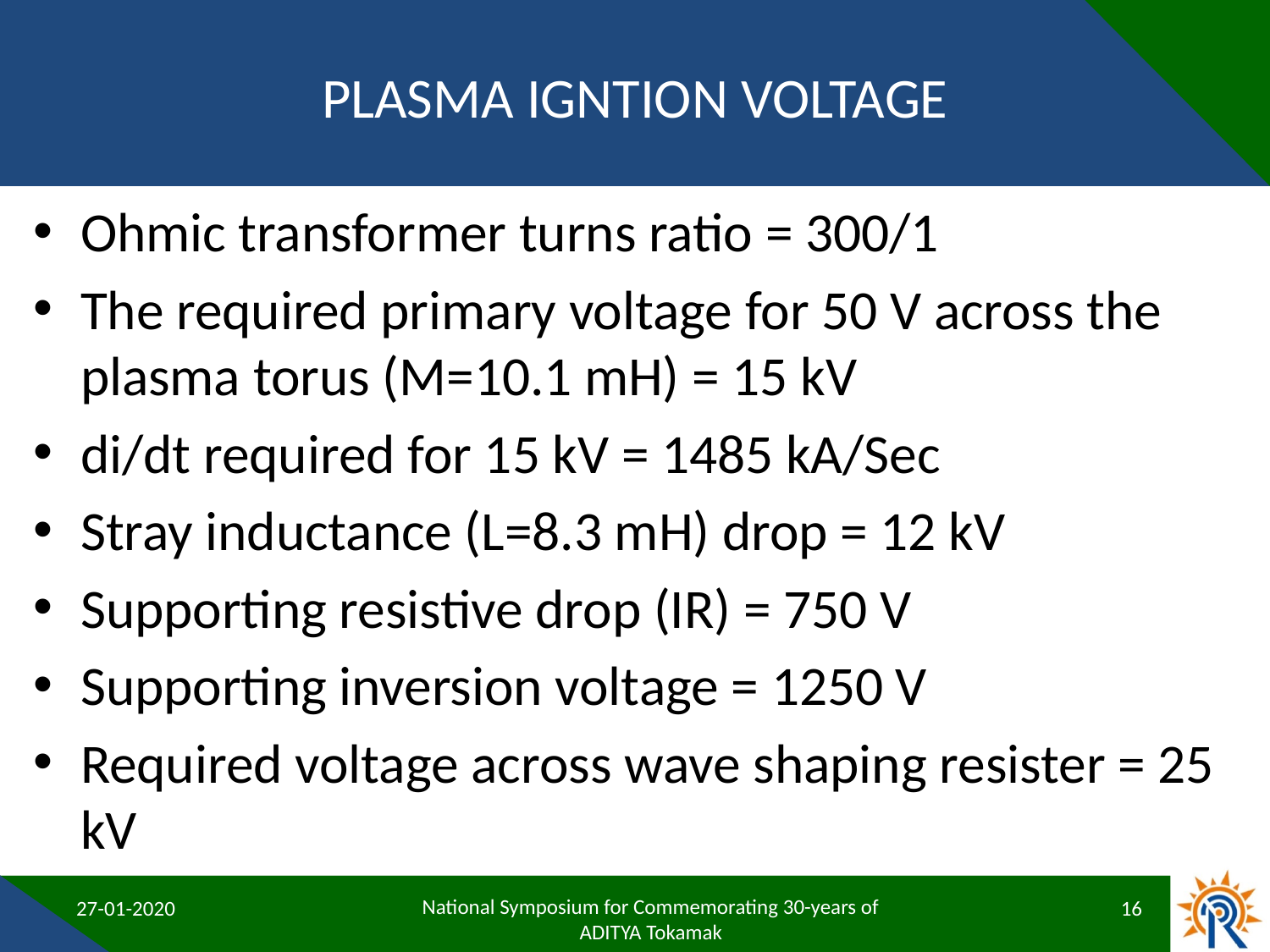

# PLASMA IGNTION VOLTAGE
Ohmic transformer turns ratio = 300/1
The required primary voltage for 50 V across the plasma torus (M=10.1 mH) = 15 kV
di/dt required for 15 kV = 1485 kA/Sec
Stray inductance (L=8.3 mH) drop = 12 kV
Supporting resistive drop (IR) = 750 V
Supporting inversion voltage = 1250 V
Required voltage across wave shaping resister = 25 kV

27-01-2020

16

National Symposium for Commemorating 30-years of
ADITYA Tokamak